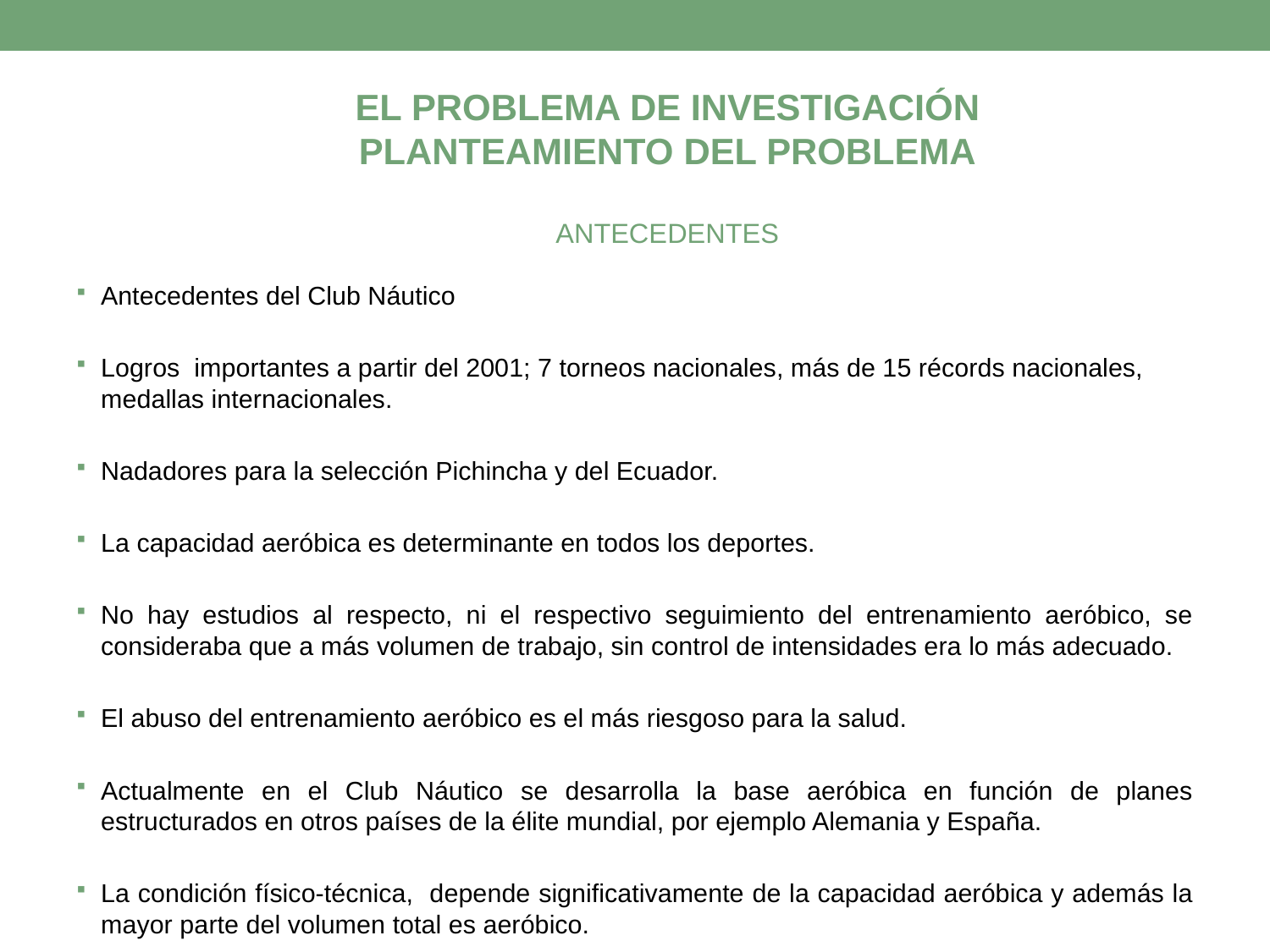

EL PROBLEMA DE INVESTIGACIÓN
PLANTEAMIENTO DEL PROBLEMA

ANTECEDENTES
Antecedentes del Club Náutico

Logros  importantes a partir del 2001; 7 torneos nacionales, más de 15 récords nacionales, medallas internacionales.

Nadadores para la selección Pichincha y del Ecuador.

La capacidad aeróbica es determinante en todos los deportes.

No hay estudios al respecto, ni el respectivo seguimiento del entrenamiento aeróbico, se consideraba que a más volumen de trabajo, sin control de intensidades era lo más adecuado.

El abuso del entrenamiento aeróbico es el más riesgoso para la salud.

Actualmente en el Club Náutico se desarrolla la base aeróbica en función de planes estructurados en otros países de la élite mundial, por ejemplo Alemania y España.

La condición físico-técnica,  depende significativamente de la capacidad aeróbica y además la mayor parte del volumen total es aeróbico.